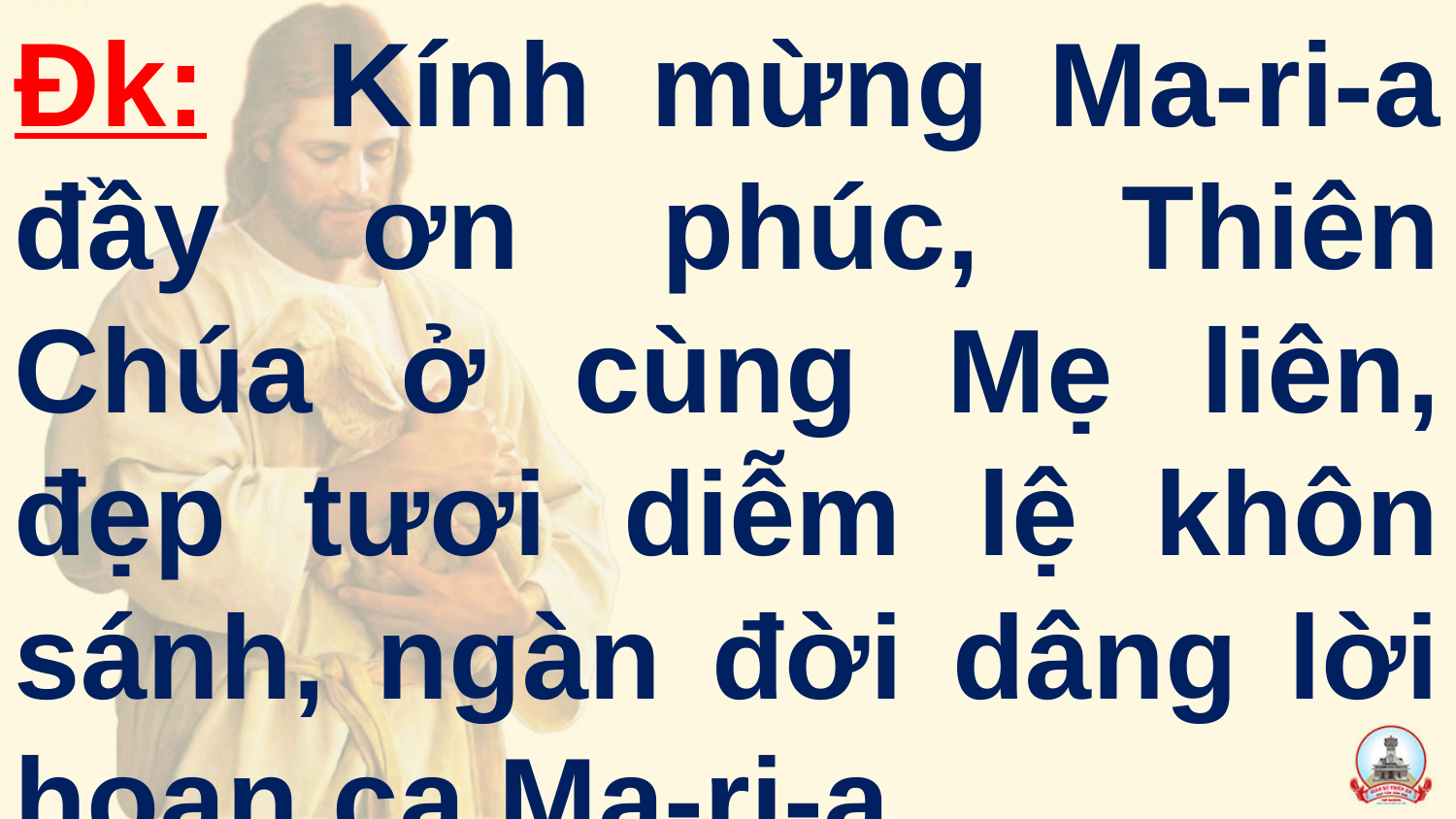

Đk:  Kính mừng Ma-ri-a đầy ơn phúc, Thiên Chúa ở cùng Mẹ liên, đẹp tươi diễm lệ khôn sánh, ngàn đời dâng lời hoan ca Ma-ri-a.